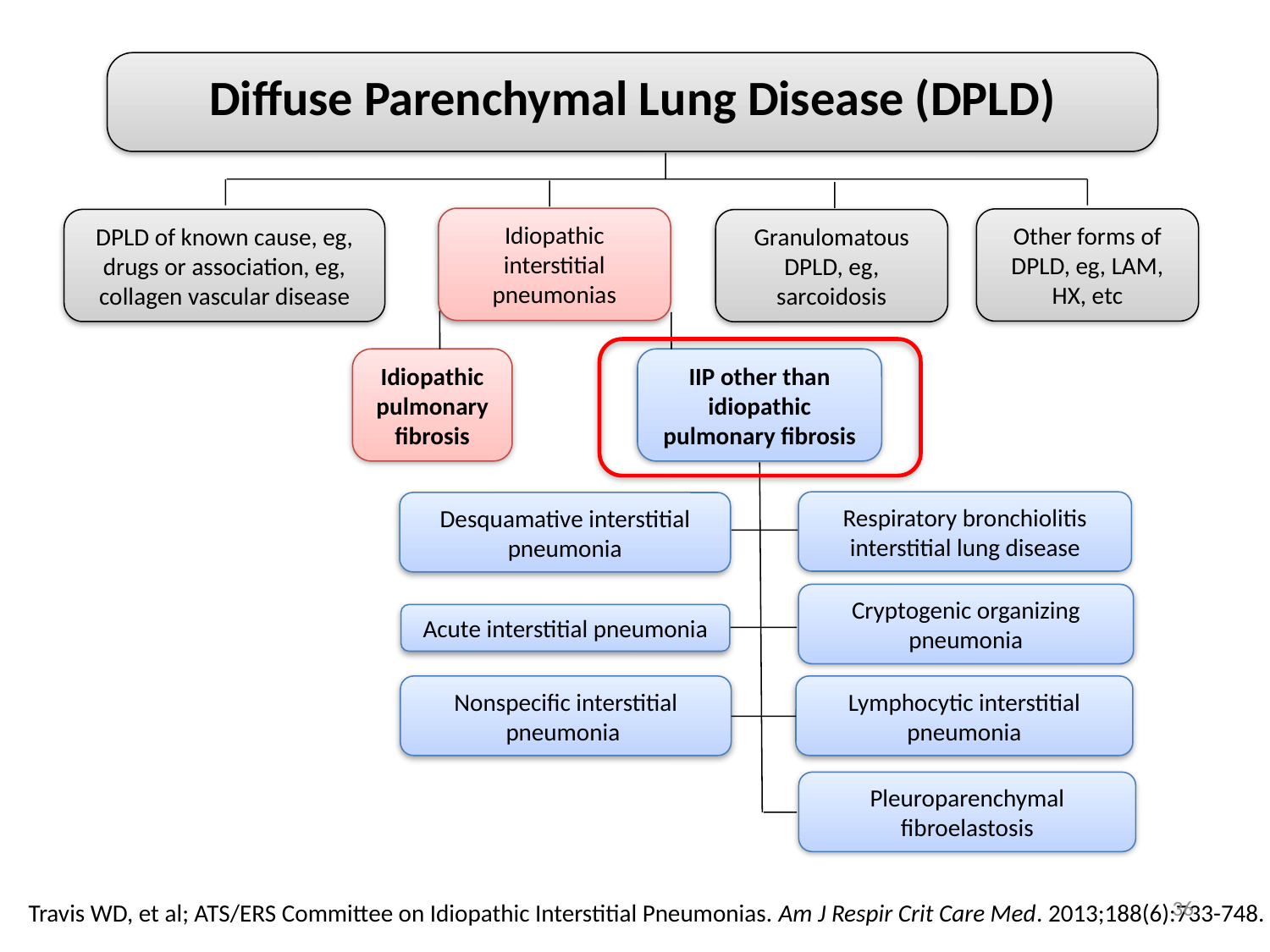

Diffuse Parenchymal Lung Disease (DPLD)

Idiopathic interstitial pneumonias
Other forms of DPLD, eg, LAM, HX, etc
DPLD of known cause, eg, drugs or association, eg, collagen vascular disease
Granulomatous DPLD, eg, sarcoidosis

Idiopathic pulmonary fibrosis
IIP other than idiopathic pulmonary fibrosis

Respiratory bronchiolitis interstitial lung disease
Desquamative interstitial pneumonia

Cryptogenic organizing pneumonia
Acute interstitial pneumonia

Nonspecific interstitial pneumonia
Lymphocytic interstitial pneumonia

Pleuroparenchymal fibroelastosis

36
Travis WD, et al; ATS/ERS Committee on Idiopathic Interstitial Pneumonias. Am J Respir Crit Care Med. 2013;188(6):733-748.